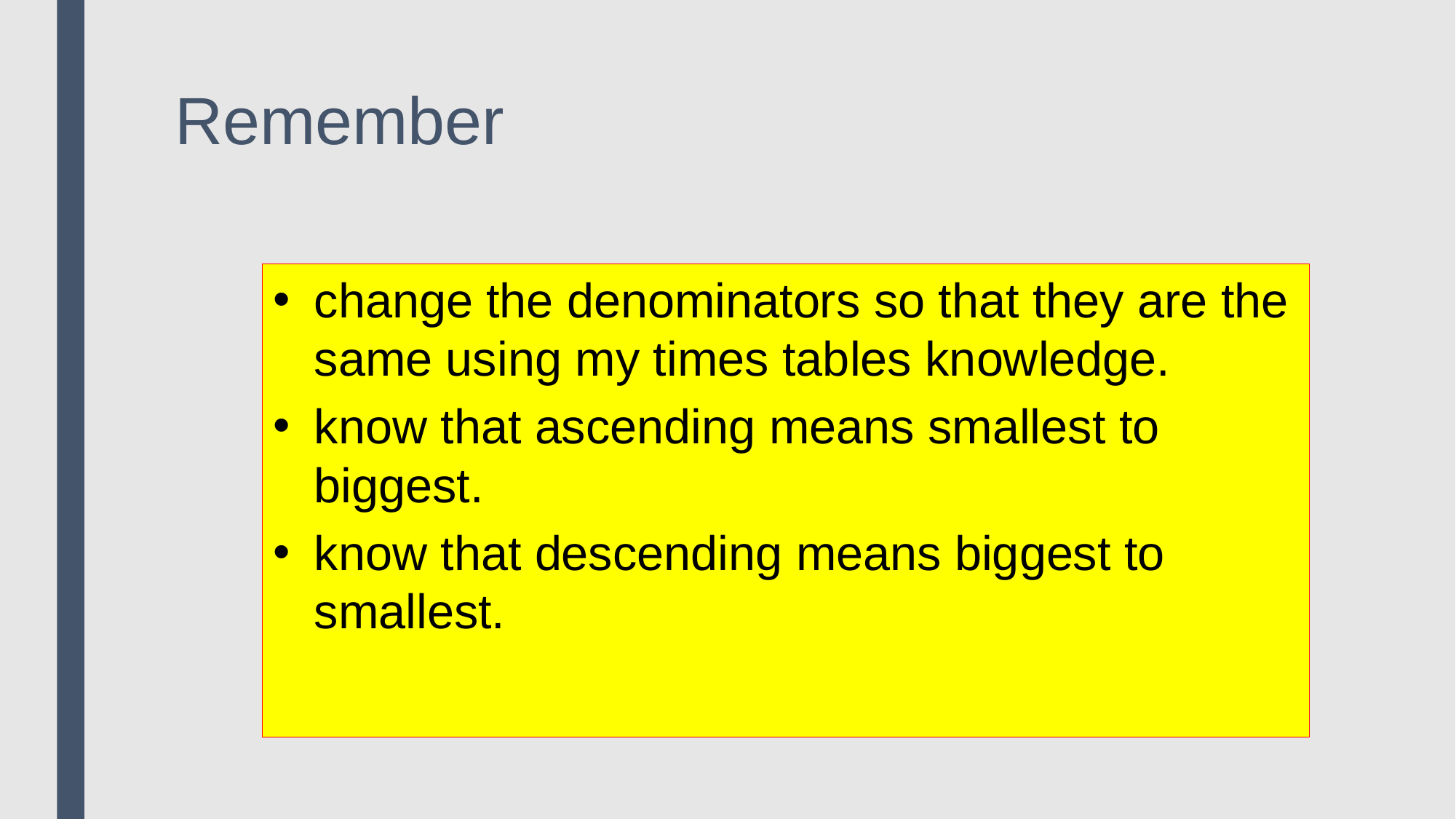

# Remember
change the denominators so that they are the same using my times tables knowledge.
know that ascending means smallest to biggest.
know that descending means biggest to smallest.